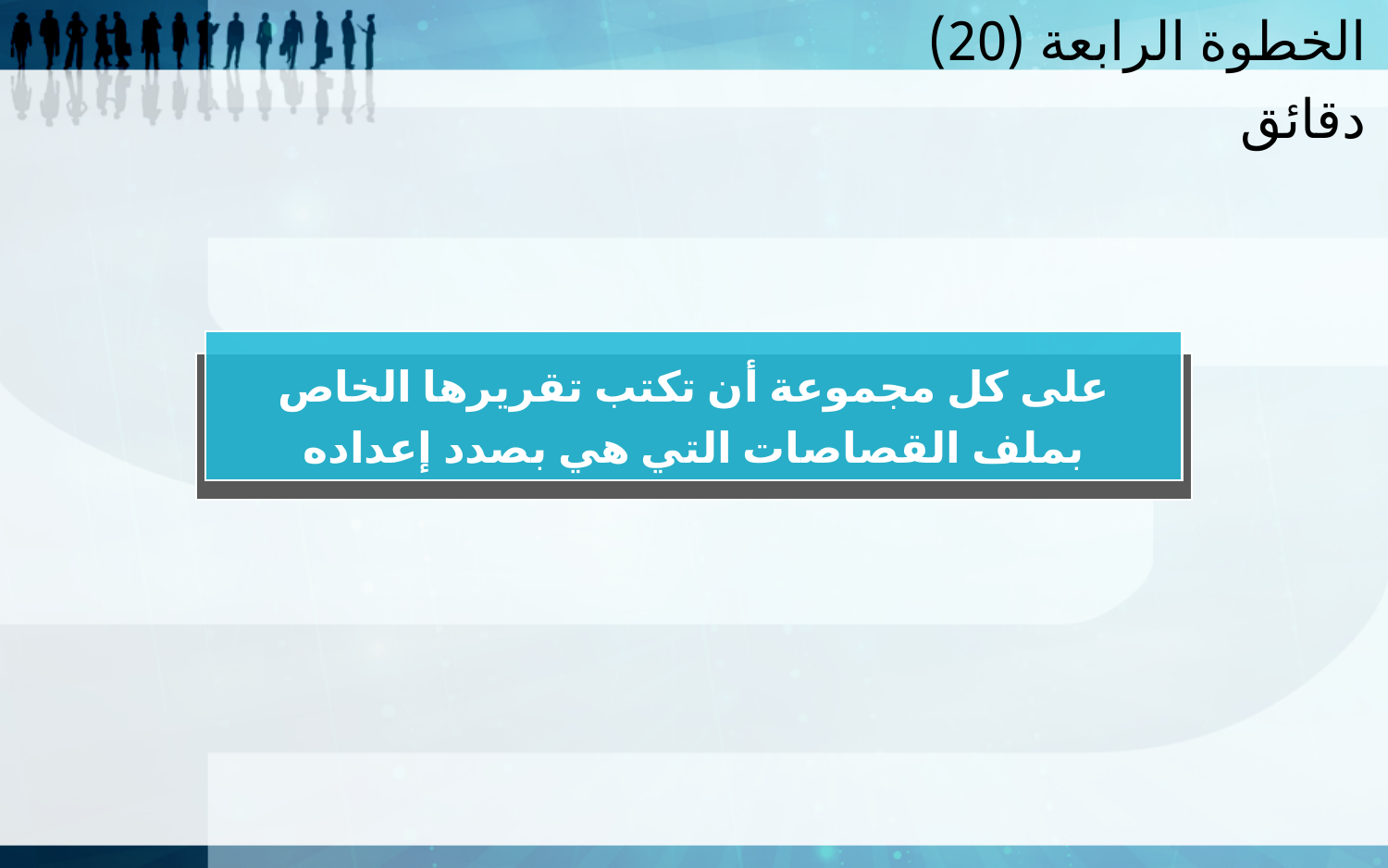

الخطوة الرابعة (20) دقائق

على كل مجموعة أن تكتب تقريرها الخاص بملف القصاصات التي هي بصدد إعداده